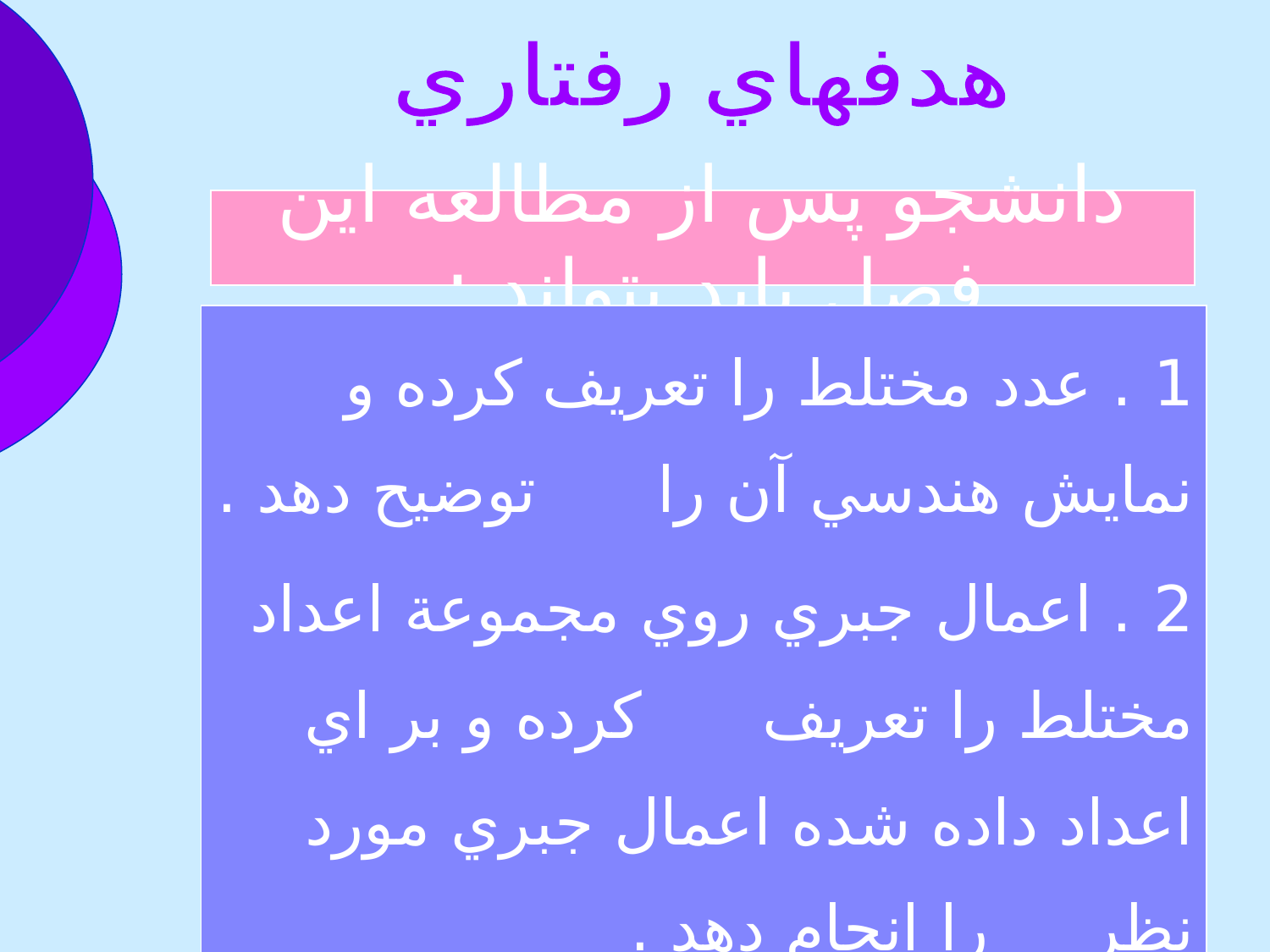

هدفهاي رفتاري
دانشجو پس از مطالعه اين فصل بايد بتواند :
1 . عدد مختلط را تعريف كرده و نمايش هندسي آن را      توضيح دهد .
2 . اعمال جبري روي مجموعة اعداد مختلط را تعريف      كرده و بر اي اعداد داده شده اعمال جبري مورد نظر     را انجام دهد .